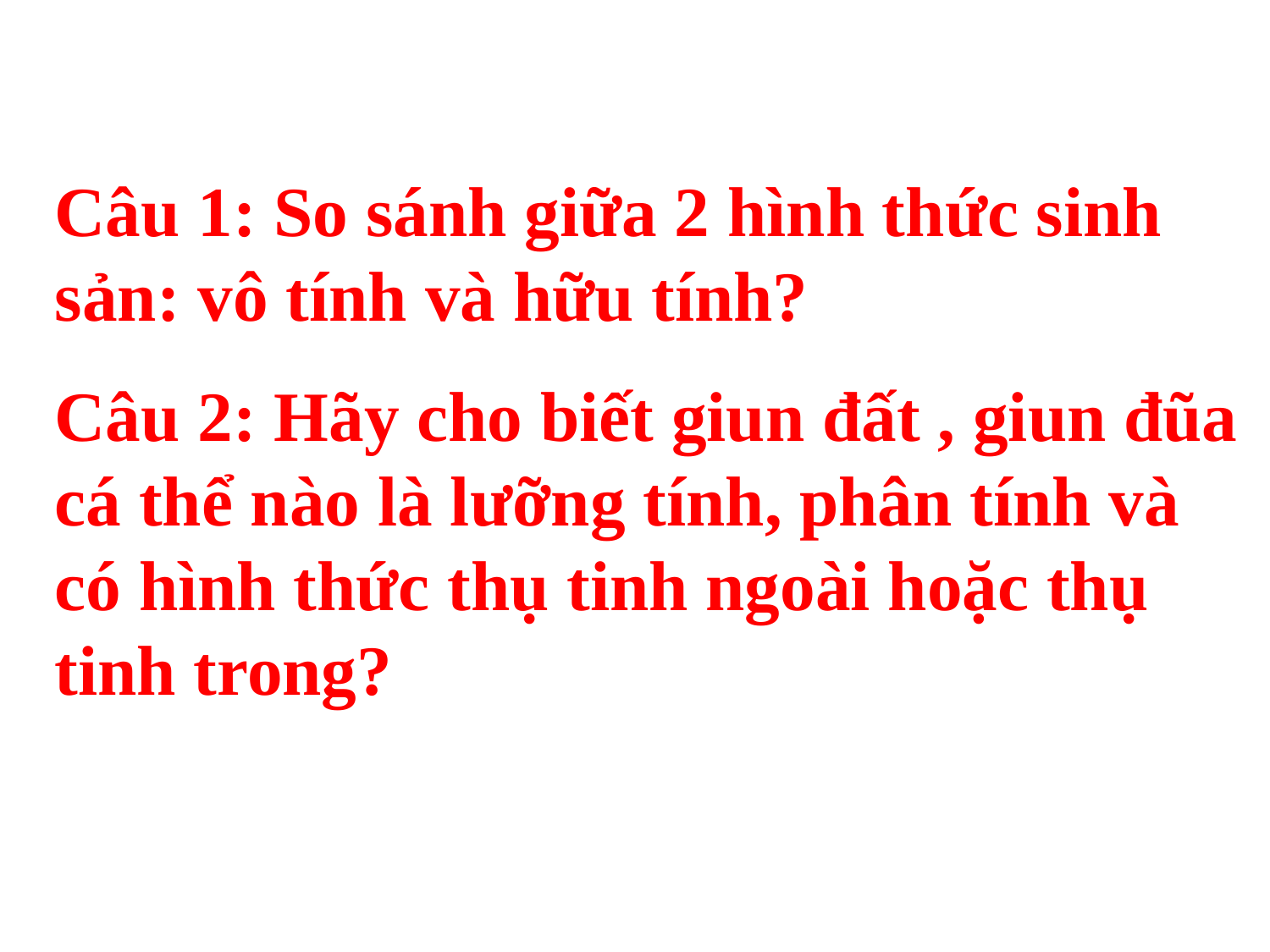

Câu 1: So sánh giữa 2 hình thức sinh sản: vô tính và hữu tính?
Câu 2: Hãy cho biết giun đất , giun đũa cá thể nào là lưỡng tính, phân tính và có hình thức thụ tinh ngoài hoặc thụ tinh trong?